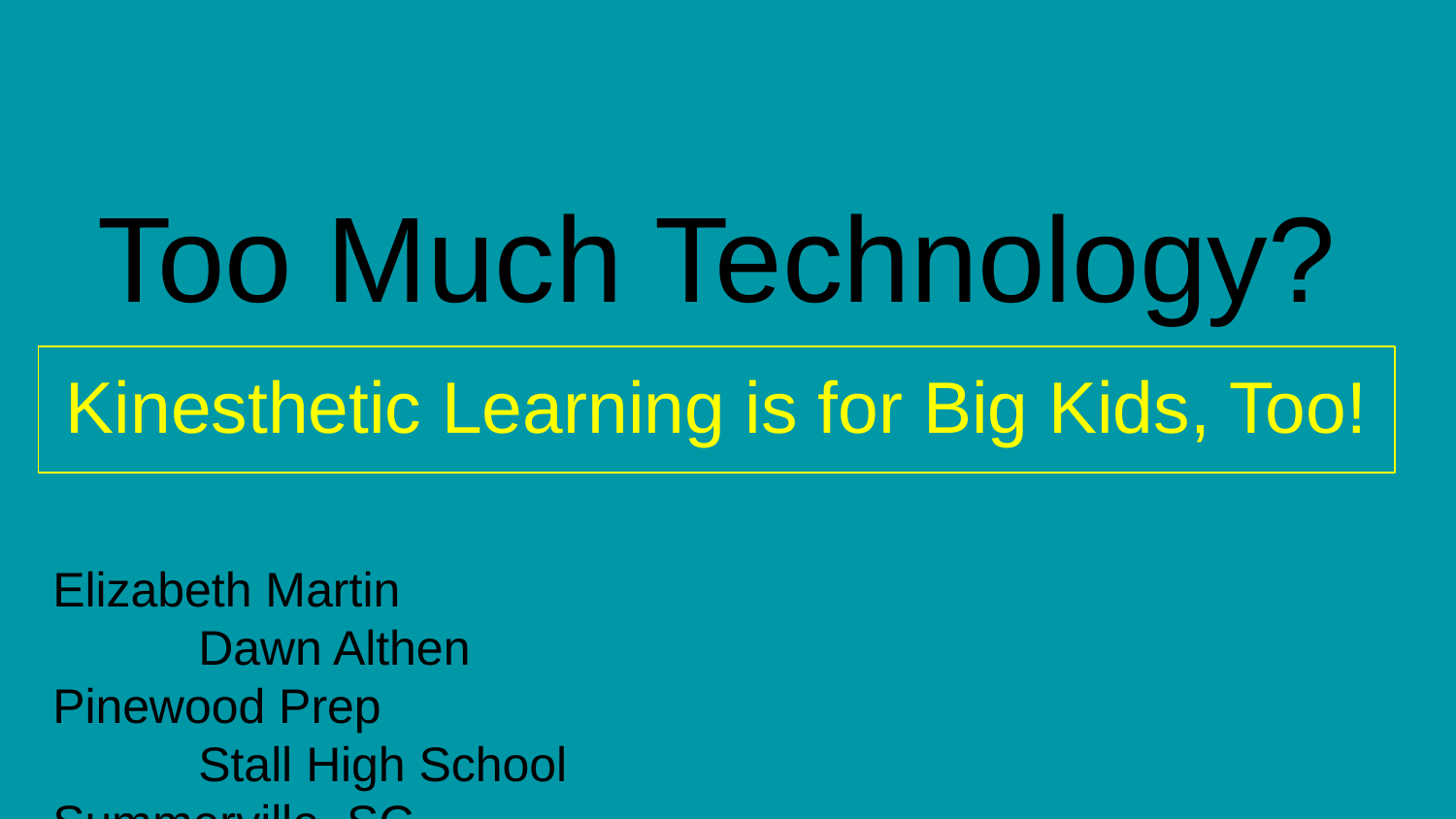

# Too Much Technology?
Kinesthetic Learning is for Big Kids, Too!
Elizabeth Martin								Dawn Althen
Pinewood Prep								Stall High School
Summerville, SC								North Charleston, SC